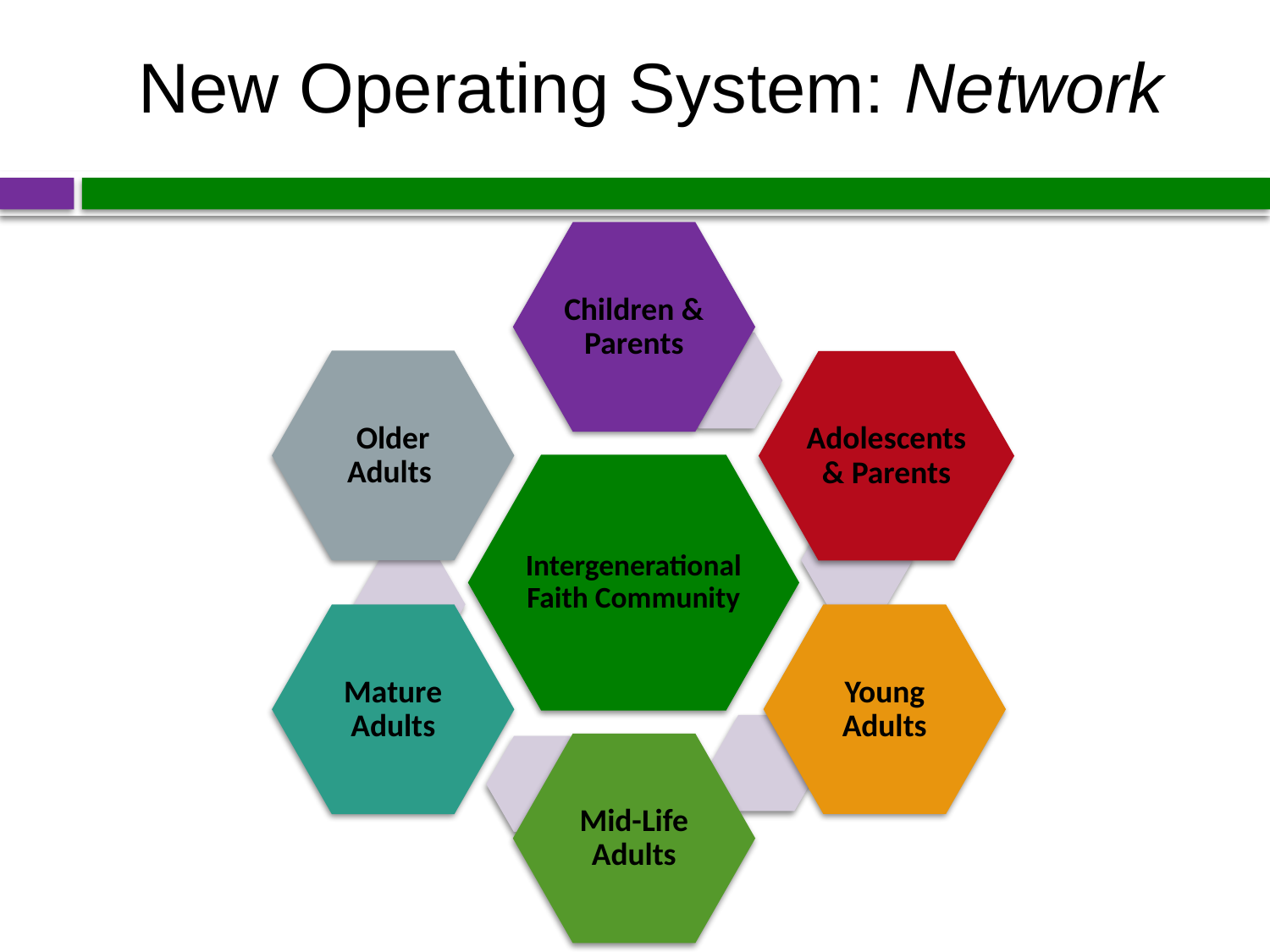

# New Operating System: Network
Intergenerational
Faith Community
Children & Parents
Adolescents & Parents
Young Adults
Mid-Life Adults
Mature Adults
Older Adults